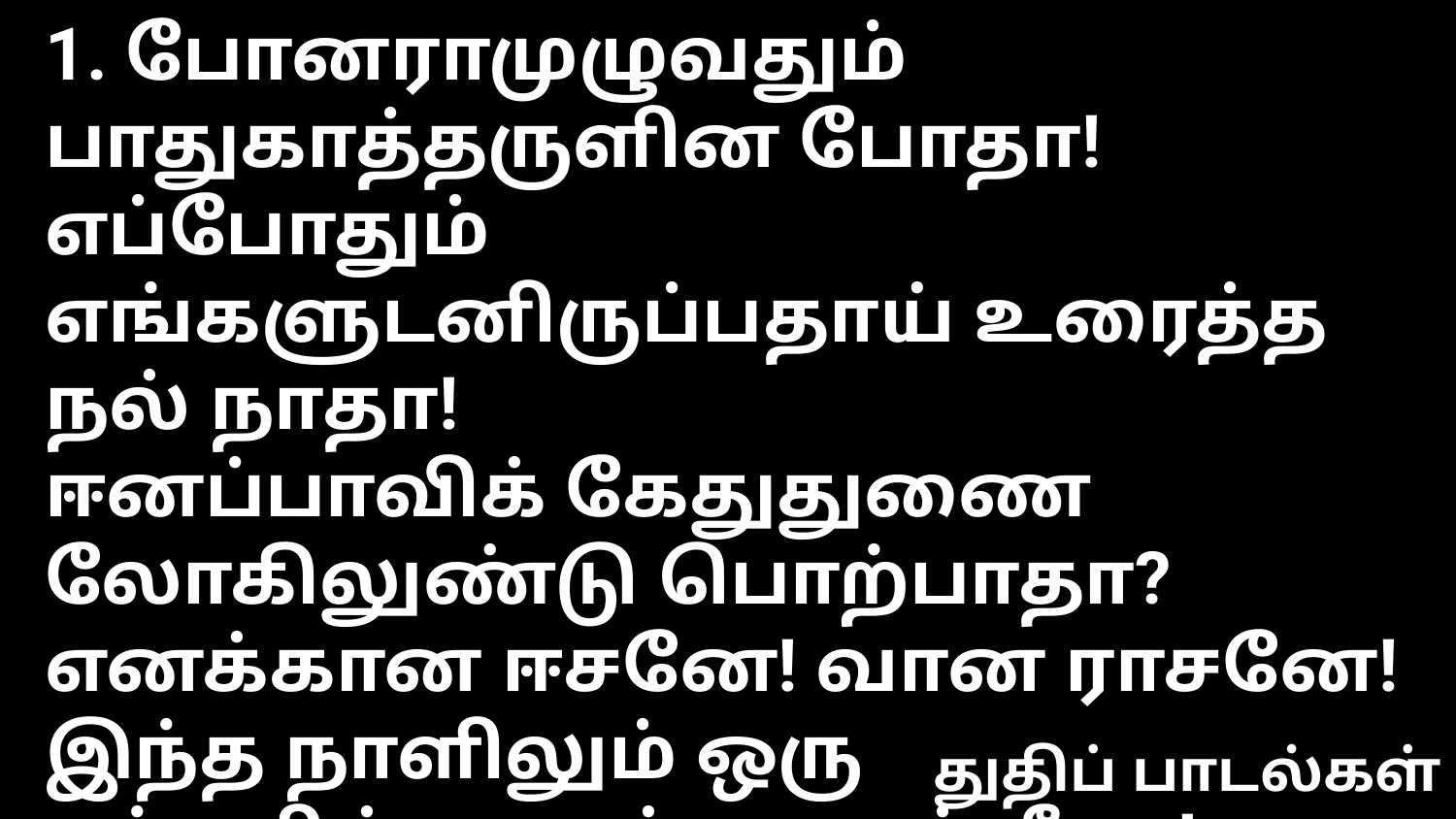

1. போனராமுழுவதும் பாதுகாத்தருளின போதா!
எப்போதும் எங்களுடனிருப்பதாய் உரைத்த நல் நாதா!
ஈனப்பாவிக் கேதுதுணை லோகிலுண்டு பொற்பாதா?
எனக்கான ஈசனே! வான ராசனே!
இந்த நாளிலும் ஒரு பந்தமில்லாமல் காரும் நீதா!

துதிப் பாடல்கள்